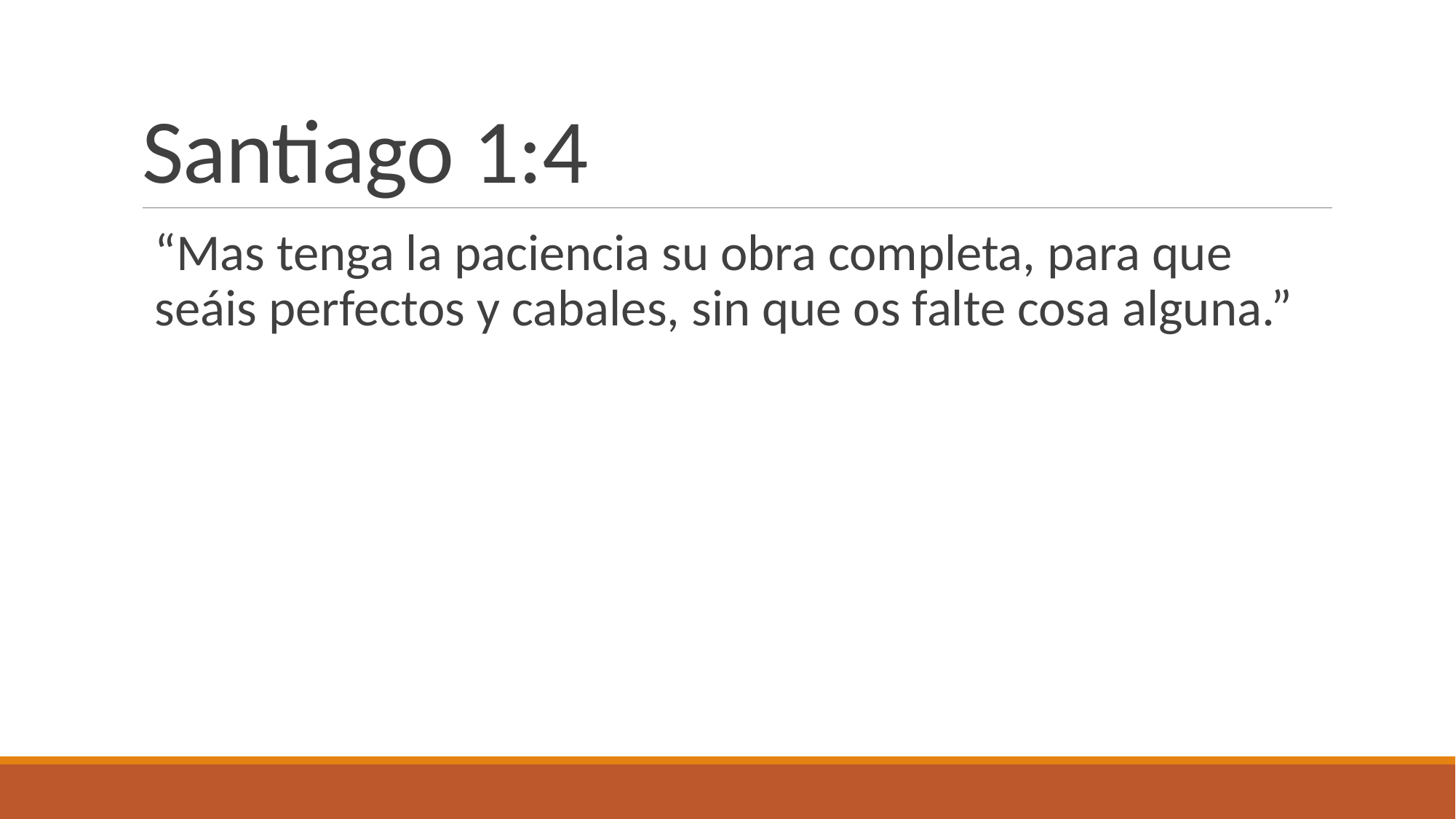

# Santiago 1:4
“Mas tenga la paciencia su obra completa, para que seáis perfectos y cabales, sin que os falte cosa alguna.”